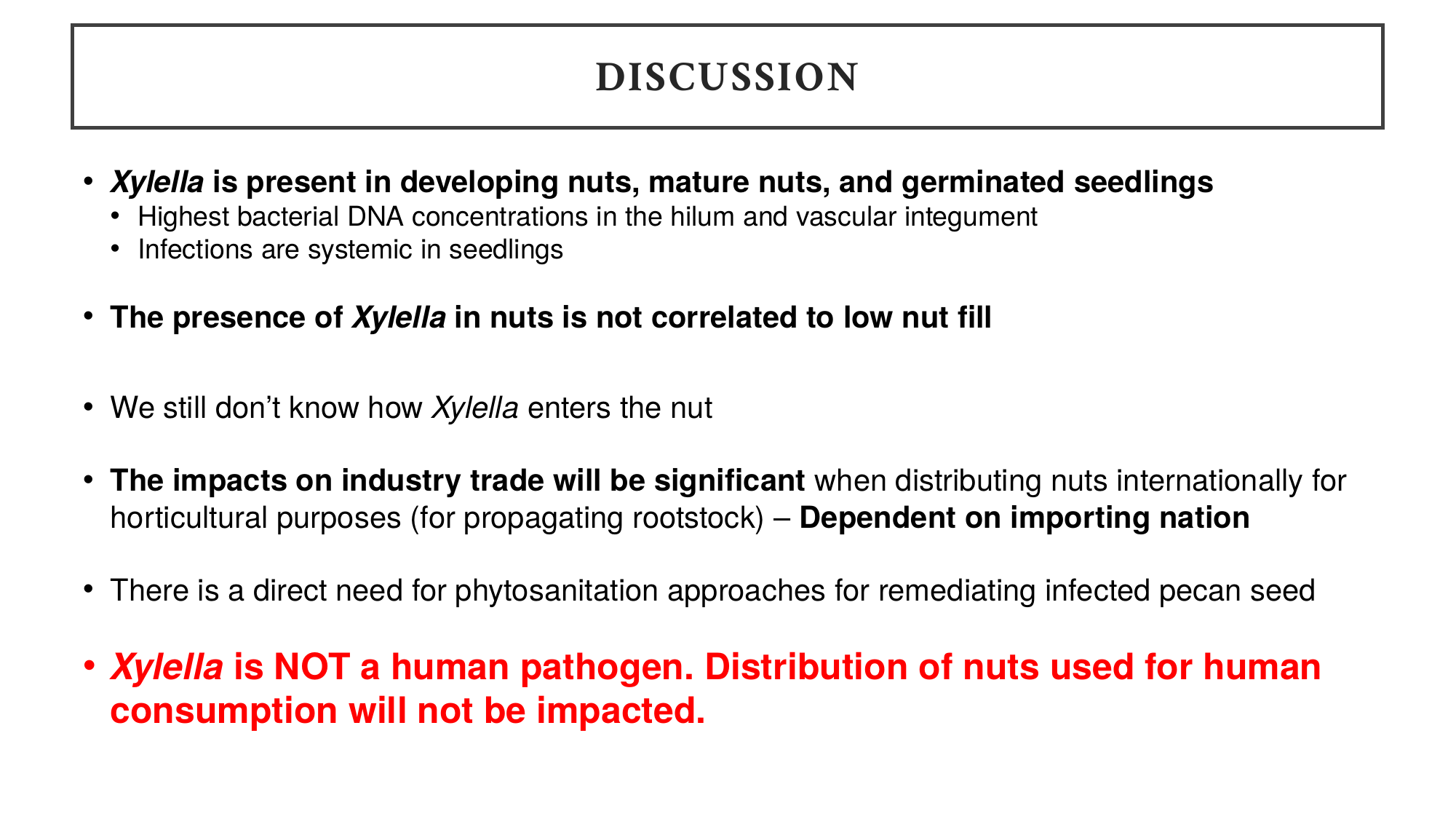

# Discussion
Xylella is present in developing nuts, mature nuts, and germinated seedlings
Highest bacterial DNA concentrations in the hilum and vascular integument
Infections are systemic in seedlings

The presence of Xylella in nuts is not correlated to low nut fill

We still don’t know how Xylella enters the nut

The impacts on industry trade will be significant when distributing nuts internationally for horticultural purposes (for propagating rootstock) – Dependent on importing nation

There is a direct need for phytosanitation approaches for remediating infected pecan seed

Xylella is NOT a human pathogen. Distribution of nuts used for human consumption will not be impacted.